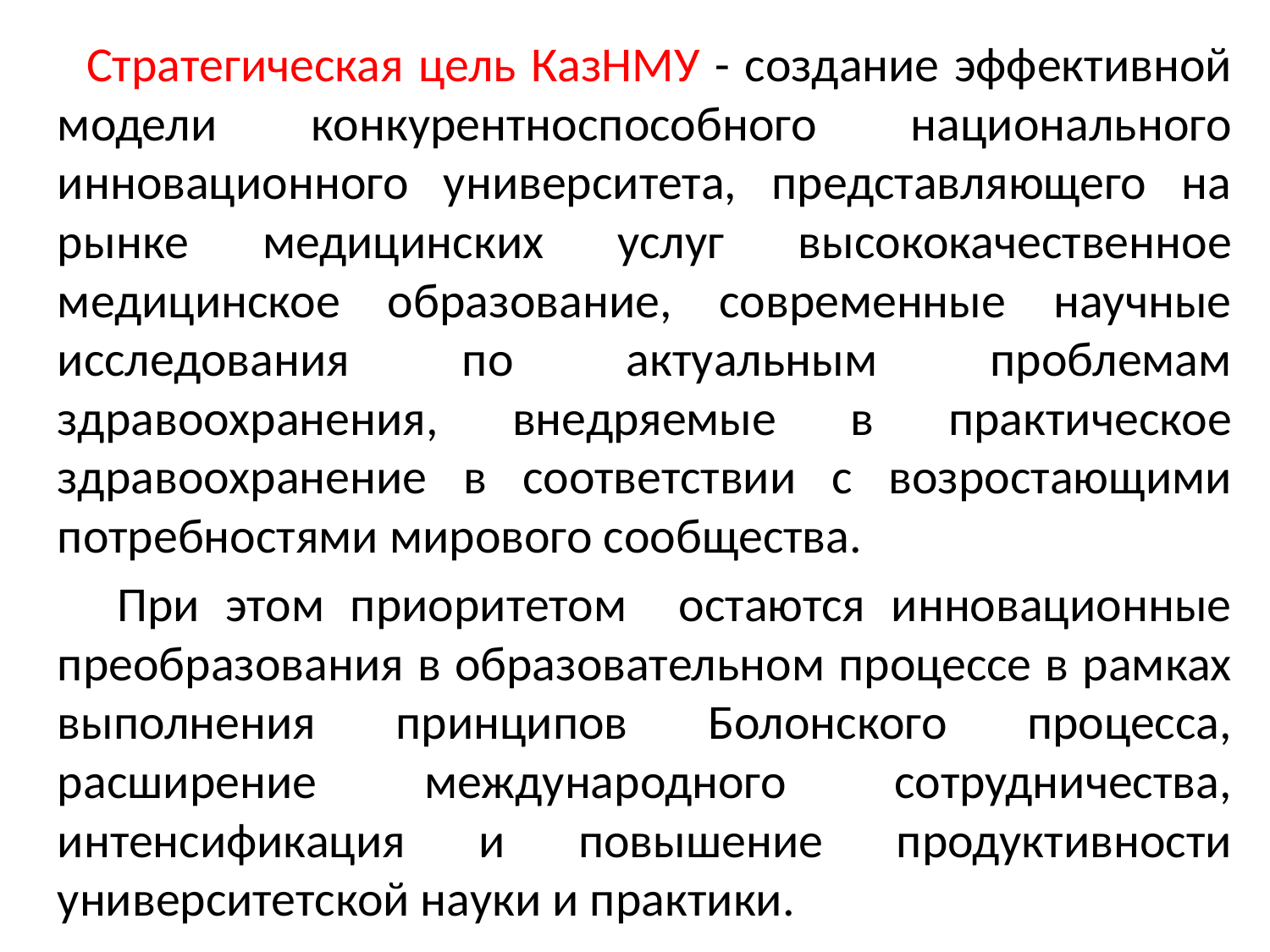

Стратегическая цель КазНМУ - создание эффективной модели конкурентноспособного национального инновационного университета, представляющего на рынке медицинских услуг высококачественное медицинское образование, современные научные исследования по актуальным проблемам здравоохранения, внедряемые в практическое здравоохранение в соответствии с возростающими потребностями мирового сообщества.
    При этом приоритетом  остаются инновационные преобразования в образовательном процессе в рамках выполнения принципов Болонского процесса, расширение международного сотрудничества, интенсификация и повышение продуктивности университетской науки и практики.